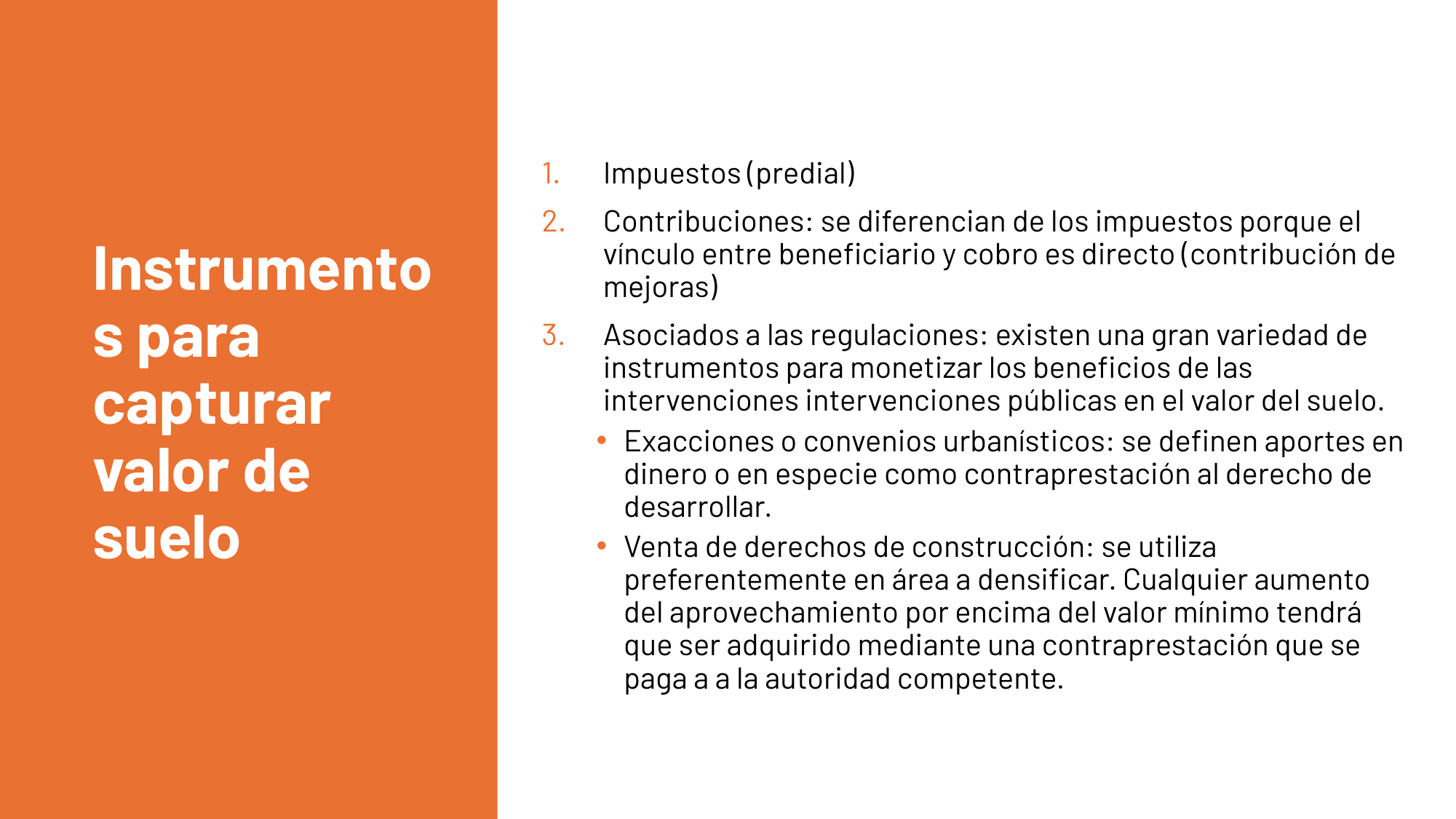

# Instrumentos para capturar valor de suelo
Impuestos (predial)
Contribuciones: se diferencian de los impuestos porque el vínculo entre beneficiario y cobro es directo (contribución de mejoras)
Asociados a las regulaciones: existen una gran variedad de instrumentos para monetizar los beneficios de las intervenciones intervenciones públicas en el valor del suelo.
Exacciones o convenios urbanísticos: se definen aportes en dinero o en especie como contraprestación al derecho de desarrollar.
Venta de derechos de construcción: se utiliza preferentemente en área a densificar. Cualquier aumento del aprovechamiento por encima del valor mínimo tendrá que ser adquirido mediante una contraprestación que se paga a a la autoridad competente.